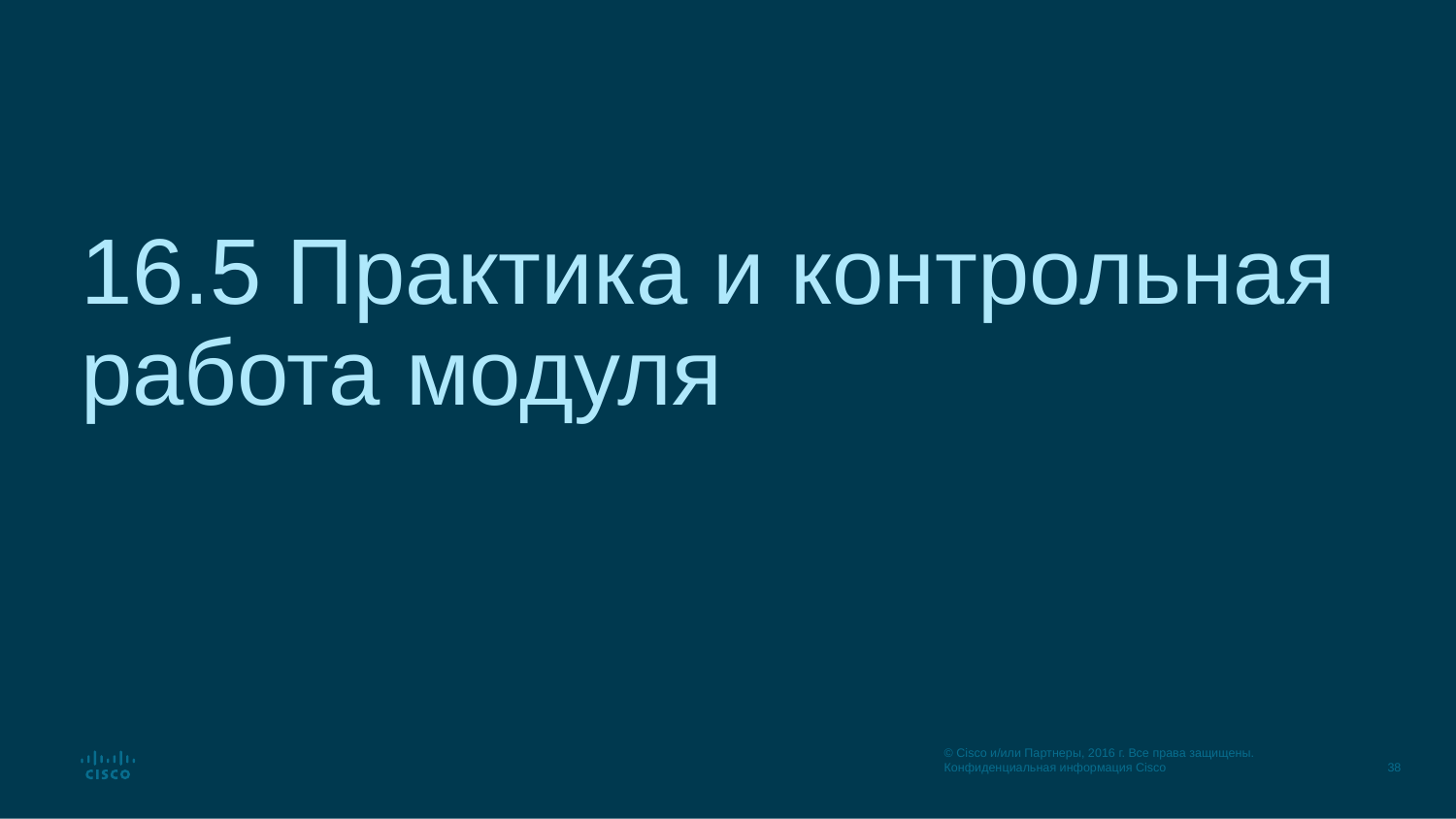

# 16.5 Практика и контрольная работа модуля